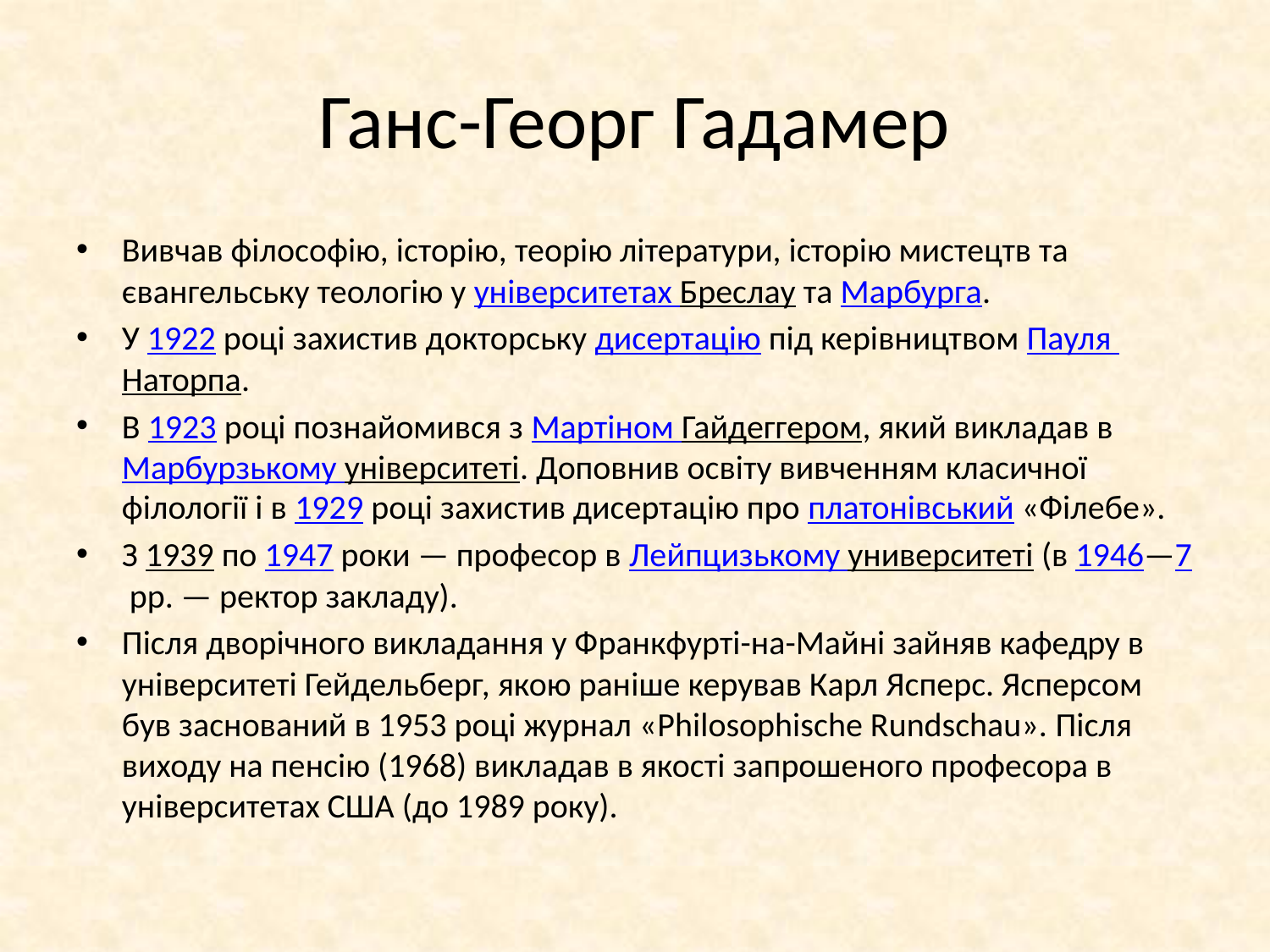

# Ганс-Георг Гадамер
Вивчав філософію, історію, теорію літератури, історію мистецтв та євангельську теологію у університетах Бреслау та Марбурга.
У 1922 році захистив докторську дисертацію під керівництвом Пауля Наторпа.
В 1923 році познайомився з Мартіном Гайдеггером, який викладав в Марбурзькому університеті. Доповнив освіту вивченням класичної філології і в 1929 році захистив дисертацію про платонівський «Філебе».
З 1939 по 1947 роки — професор в Лейпцизькому университеті (в 1946—7 рр. — ректор закладу).
Після дворічного викладання у Франкфурті-на-Майні зайняв кафедру в університеті Гейдельберг, якою раніше керував Карл Ясперс. Ясперсом був заснований в 1953 році журнал «Philosophische Rundschau». Після виходу на пенсію (1968) викладав в якості запрошеного професора в університетах США (до 1989 року).